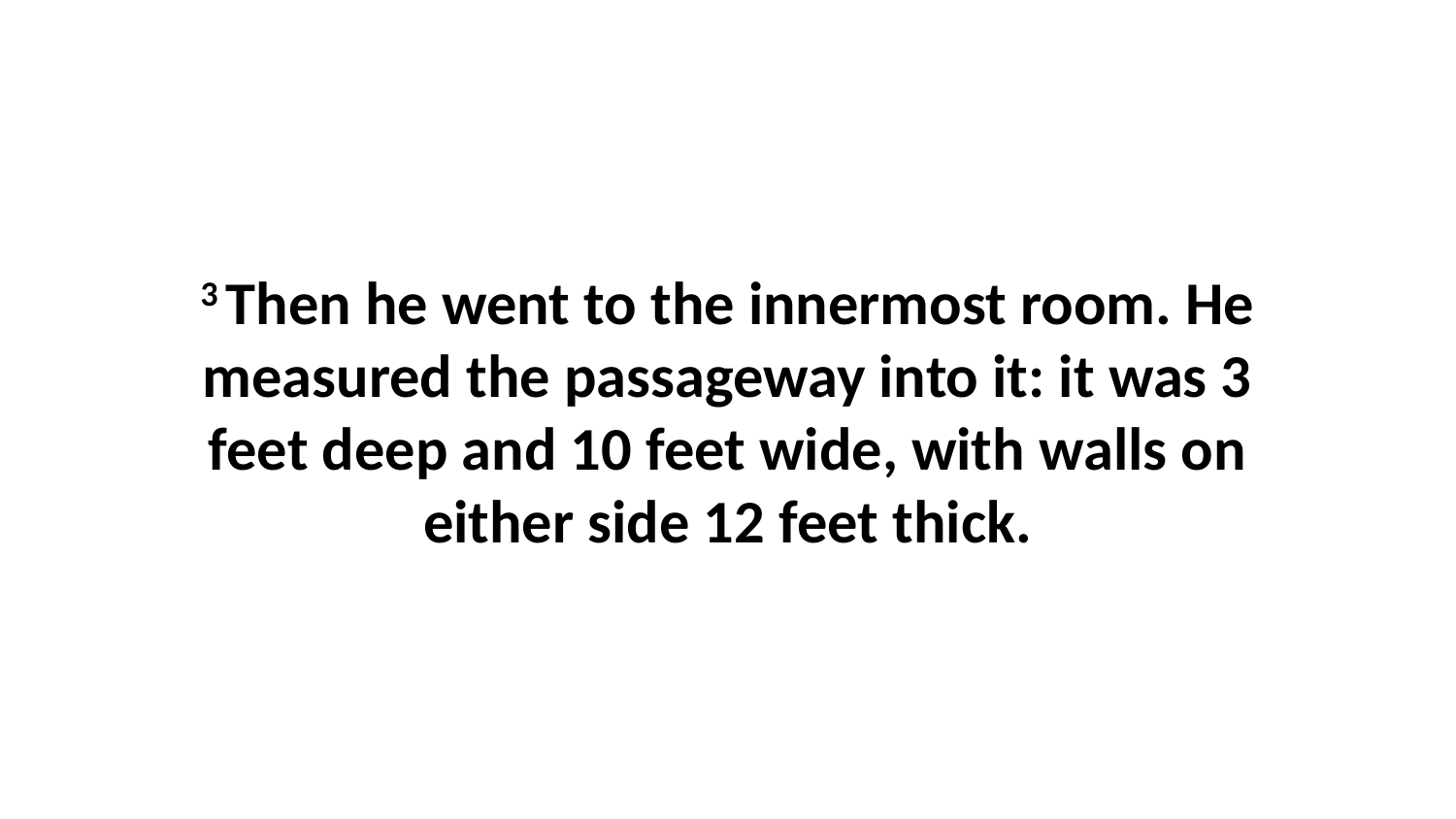

3 Then he went to the innermost room. He measured the passageway into it: it was 3 feet deep and 10 feet wide, with walls on either side 12 feet thick.